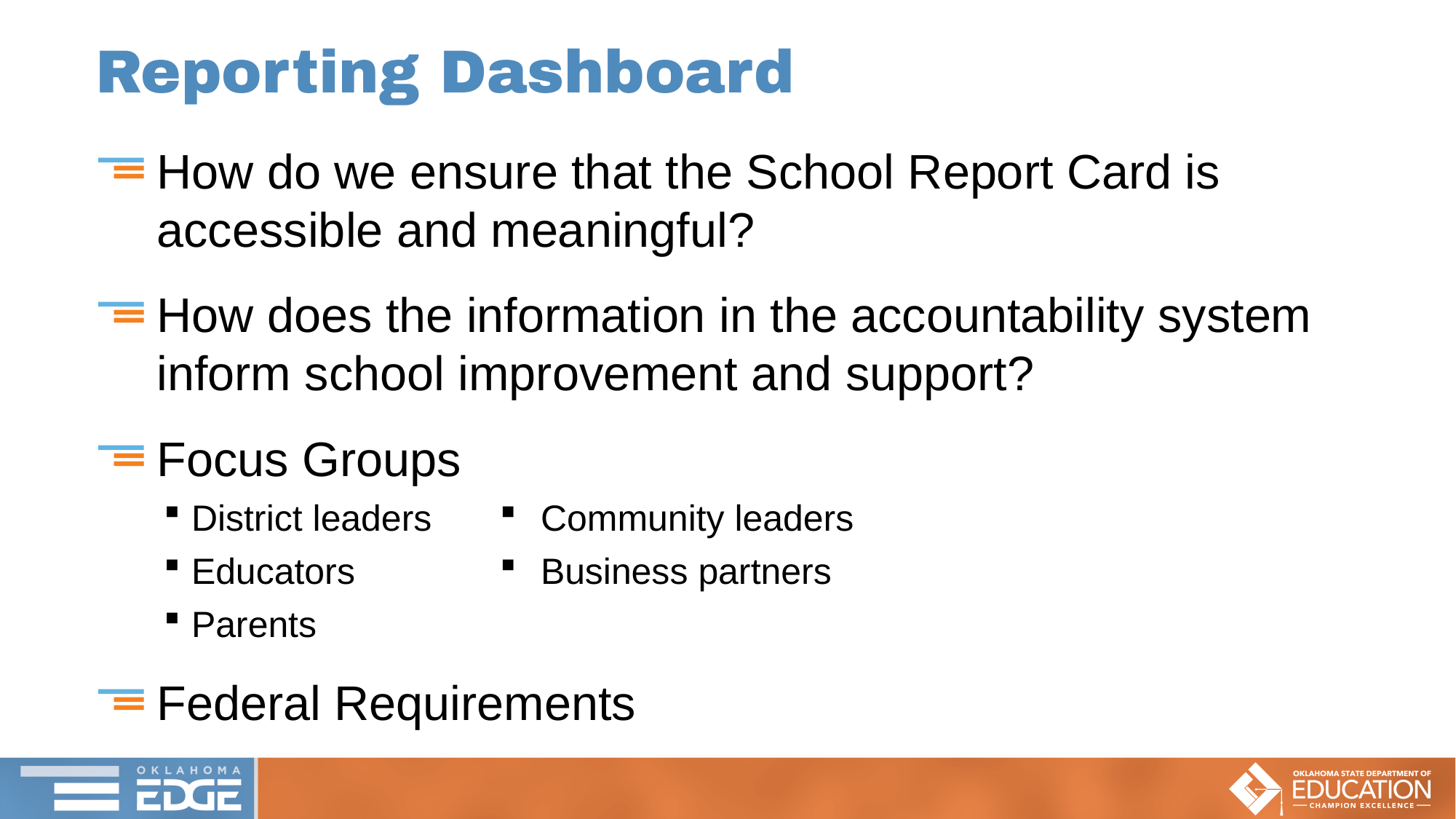

# Reporting Dashboard
How do we ensure that the School Report Card is accessible and meaningful?
How does the information in the accountability system inform school improvement and support?
Focus Groups
District leaders
Educators
Parents
Federal Requirements

Community leaders
Business partners